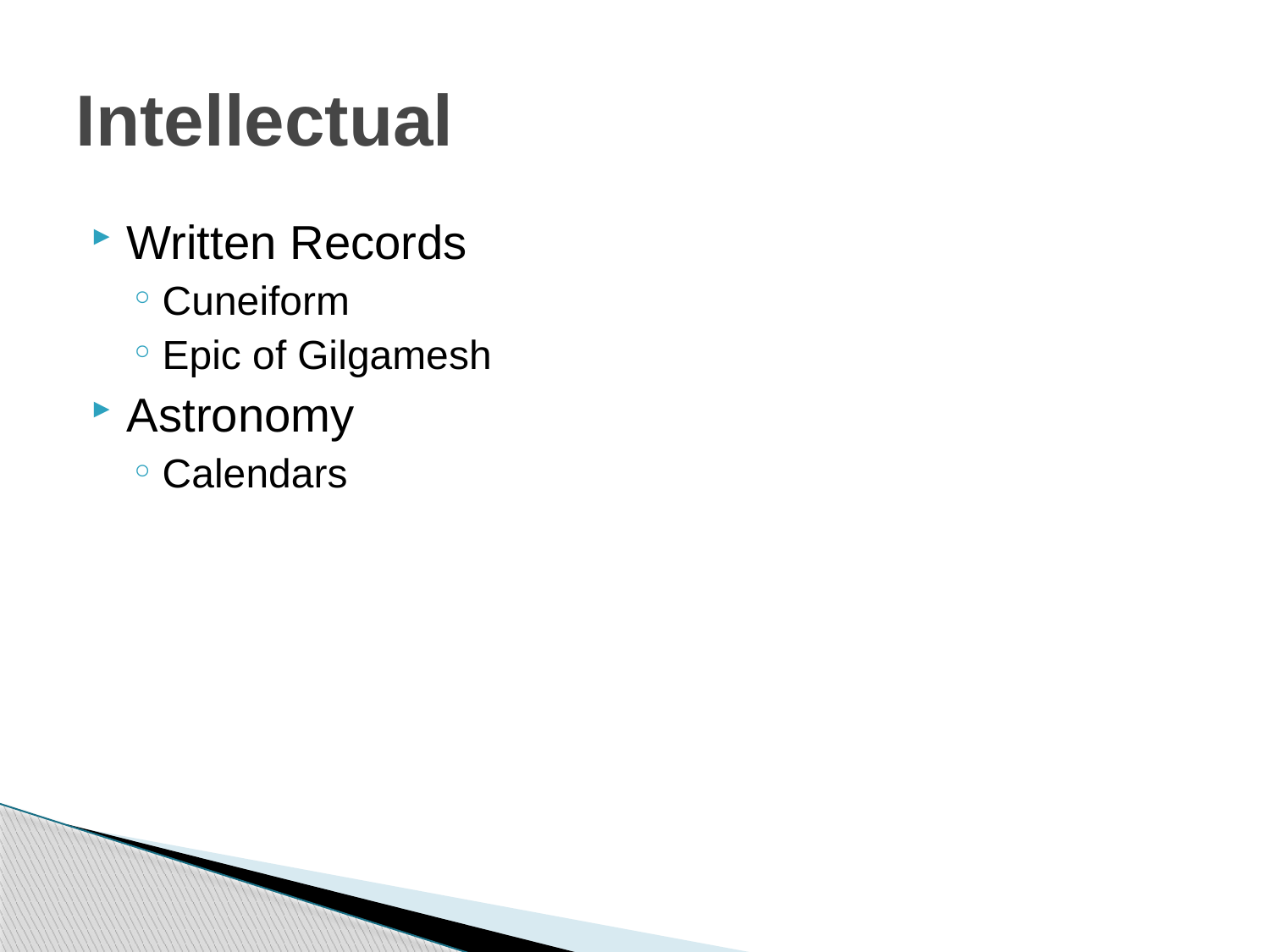

# Intellectual
Written Records
Cuneiform
Epic of Gilgamesh
Astronomy
Calendars